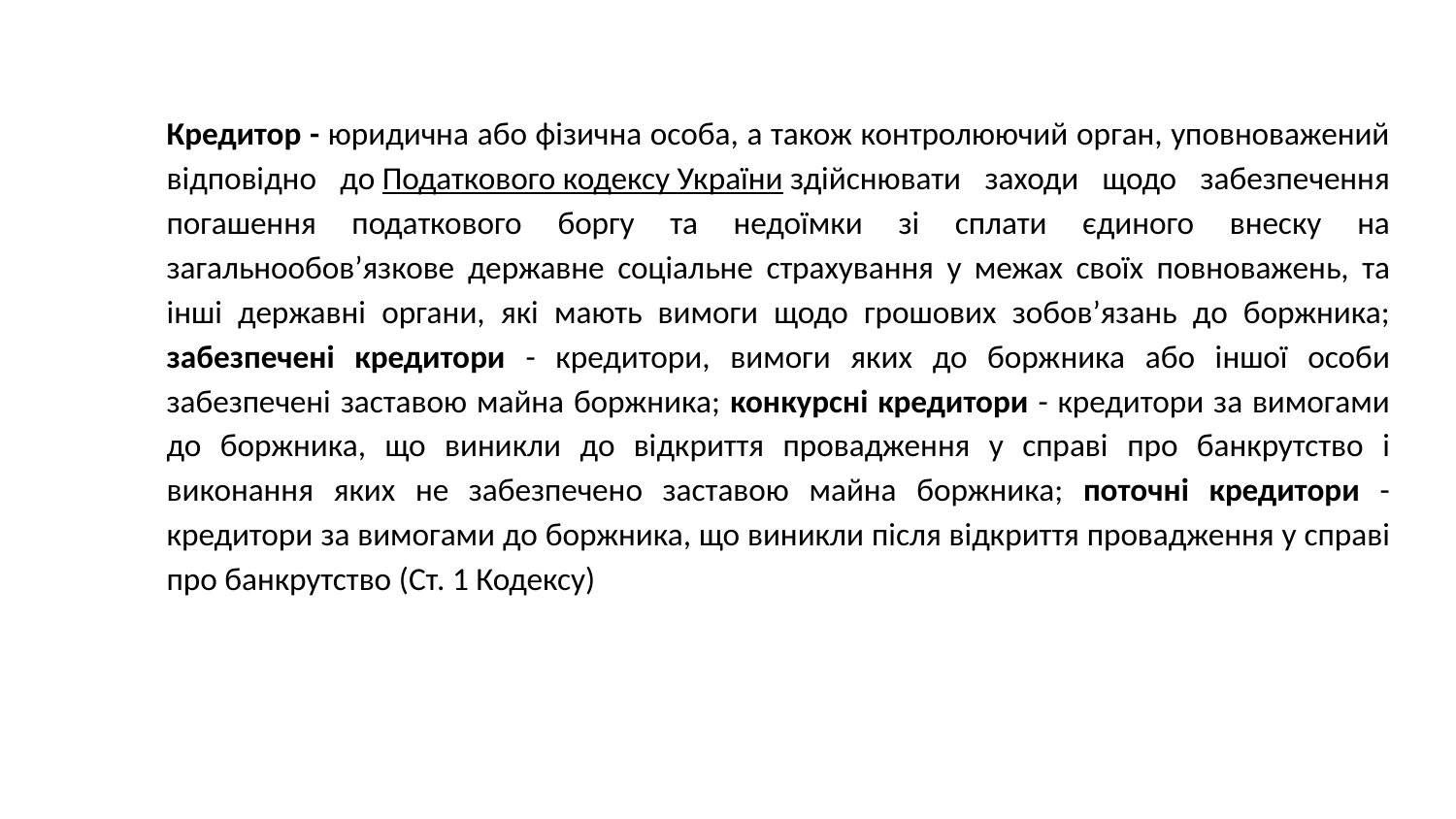

Кредитор - юридична або фізична особа, а також контролюючий орган, уповноважений відповідно до Податкового кодексу України здійснювати заходи щодо забезпечення погашення податкового боргу та недоїмки зі сплати єдиного внеску на загальнообов’язкове державне соціальне страхування у межах своїх повноважень, та інші державні органи, які мають вимоги щодо грошових зобов’язань до боржника; забезпечені кредитори - кредитори, вимоги яких до боржника або іншої особи забезпечені заставою майна боржника; конкурсні кредитори - кредитори за вимогами до боржника, що виникли до відкриття провадження у справі про банкрутство і виконання яких не забезпечено заставою майна боржника; поточні кредитори - кредитори за вимогами до боржника, що виникли після відкриття провадження у справі про банкрутство (Ст. 1 Кодексу)